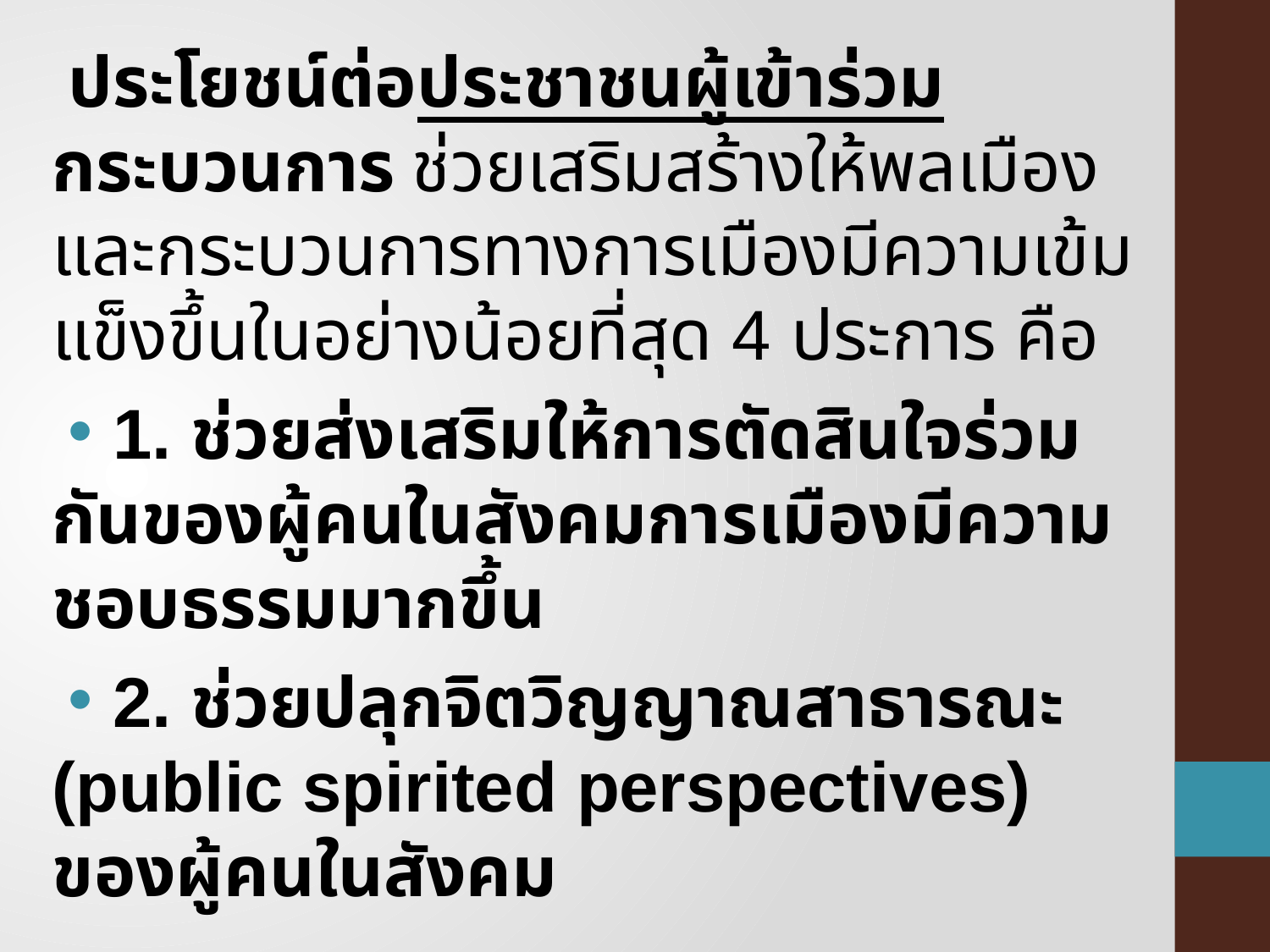

ประโยชน์ต่อประชาชนผู้เข้าร่วมกระบวนการ ช่วยเสริมสร้างให้พลเมืองและกระบวนการทางการเมืองมีความเข้มแข็งขึ้นในอย่างน้อยที่สุด 4 ประการ คือ
 1. ช่วยส่งเสริมให้การตัดสินใจร่วมกันของผู้คนในสังคมการเมืองมีความชอบธรรมมากขึ้น
 2. ช่วยปลุกจิตวิญญาณสาธารณะ (public spirited perspectives) ของผู้คนในสังคม